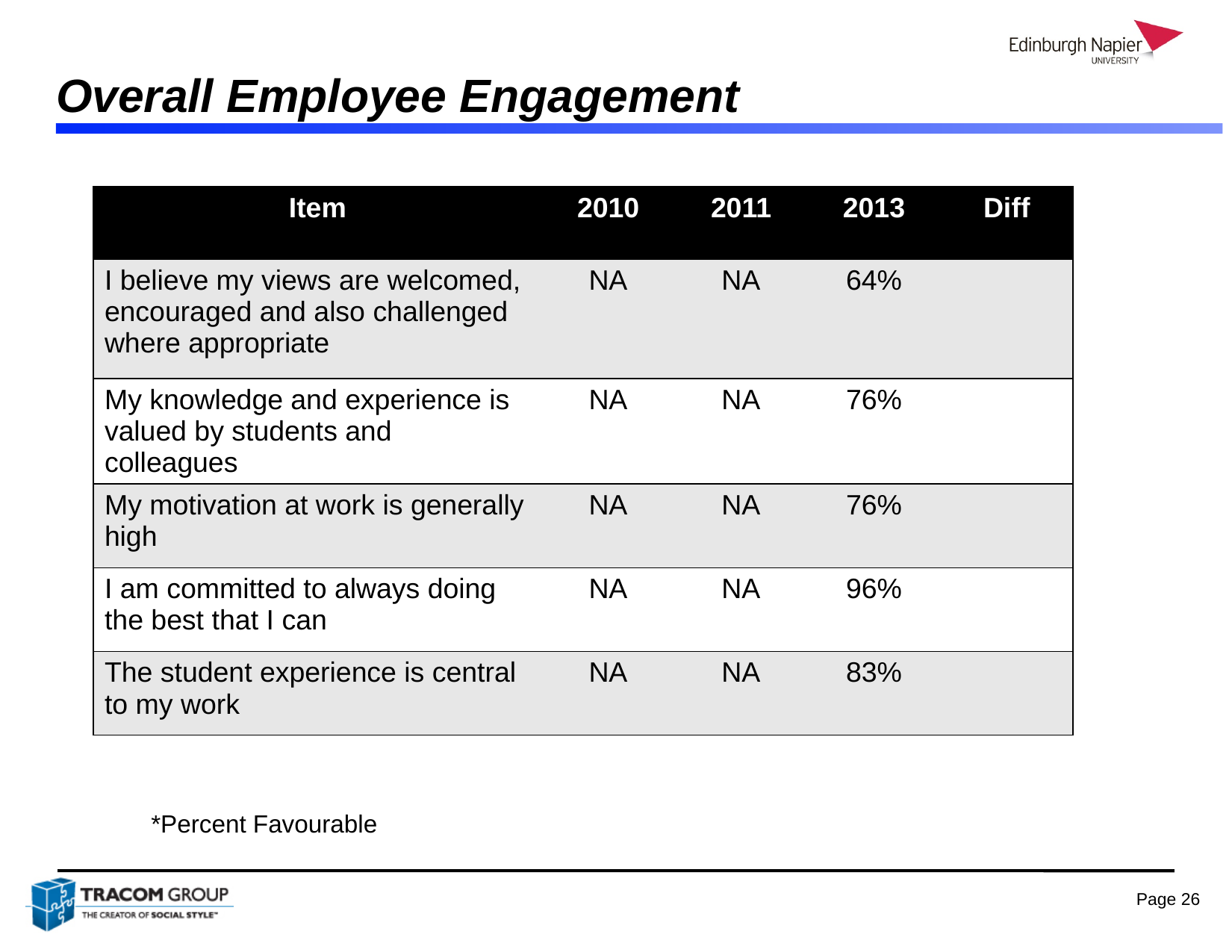

# Overall Employee Engagement
| Item | 2010 | 2011 | 2013 | Diff |
| --- | --- | --- | --- | --- |
| I believe my views are welcomed, encouraged and also challenged where appropriate | NA | NA | 64% |  |
| My knowledge and experience is valued by students and colleagues | NA | NA | 76% |  |
| My motivation at work is generally high | NA | NA | 76% |  |
| I am committed to always doing the best that I can | NA | NA | 96% |  |
| The student experience is central to my work | NA | NA | 83% |  |
*Percent Favourable